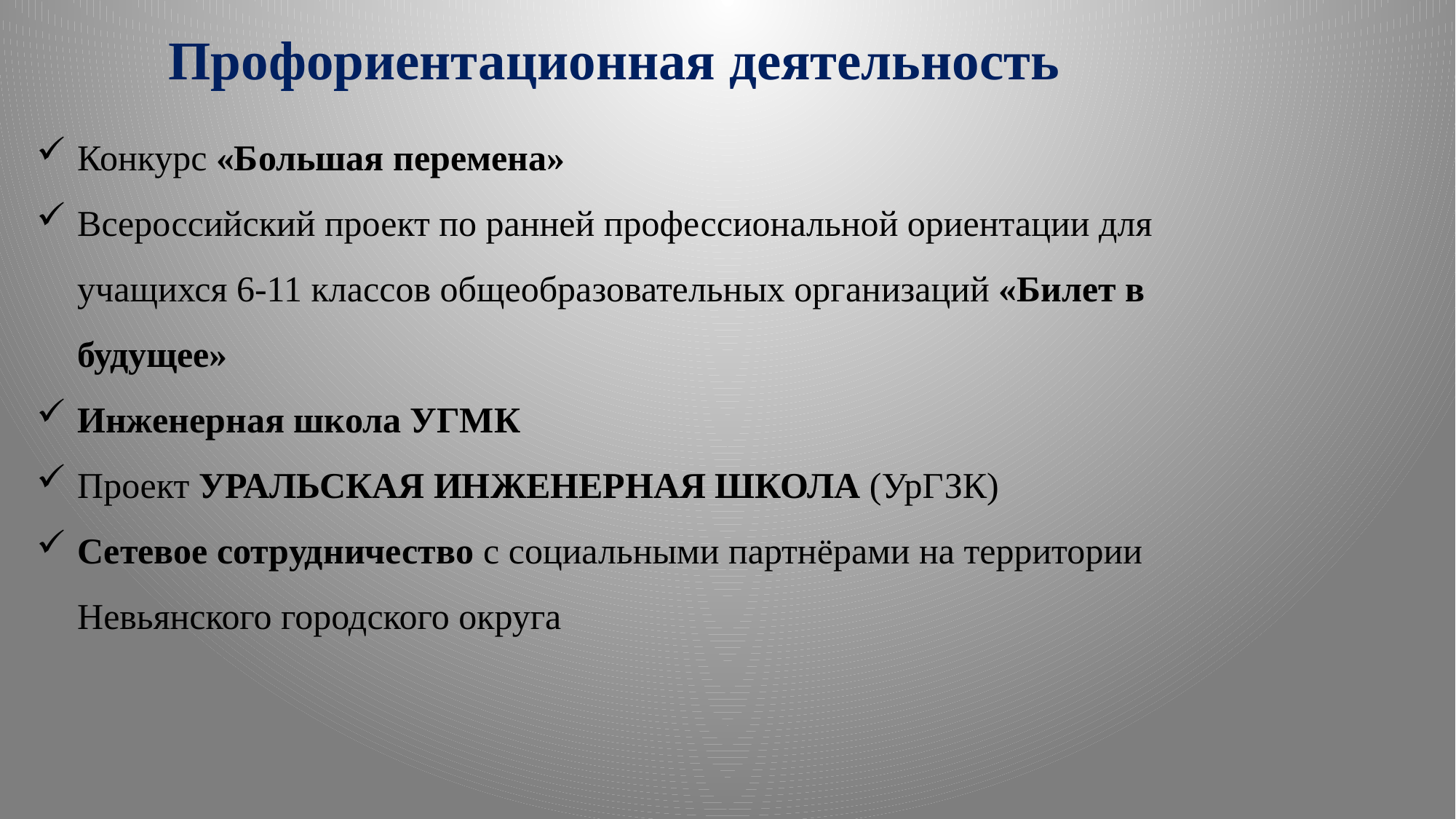

# Профориентационная деятельность

Конкурс «Большая перемена»
Всероссийский проект по ранней профессиональной ориентации для учащихся 6-11 классов общеобразовательных организаций «Билет в будущее»
Инженерная школа УГМК
Проект УРАЛЬСКАЯ ИНЖЕНЕРНАЯ ШКОЛА (УрГЗК)
Сетевое сотрудничество с социальными партнёрами на территории Невьянского городского округа